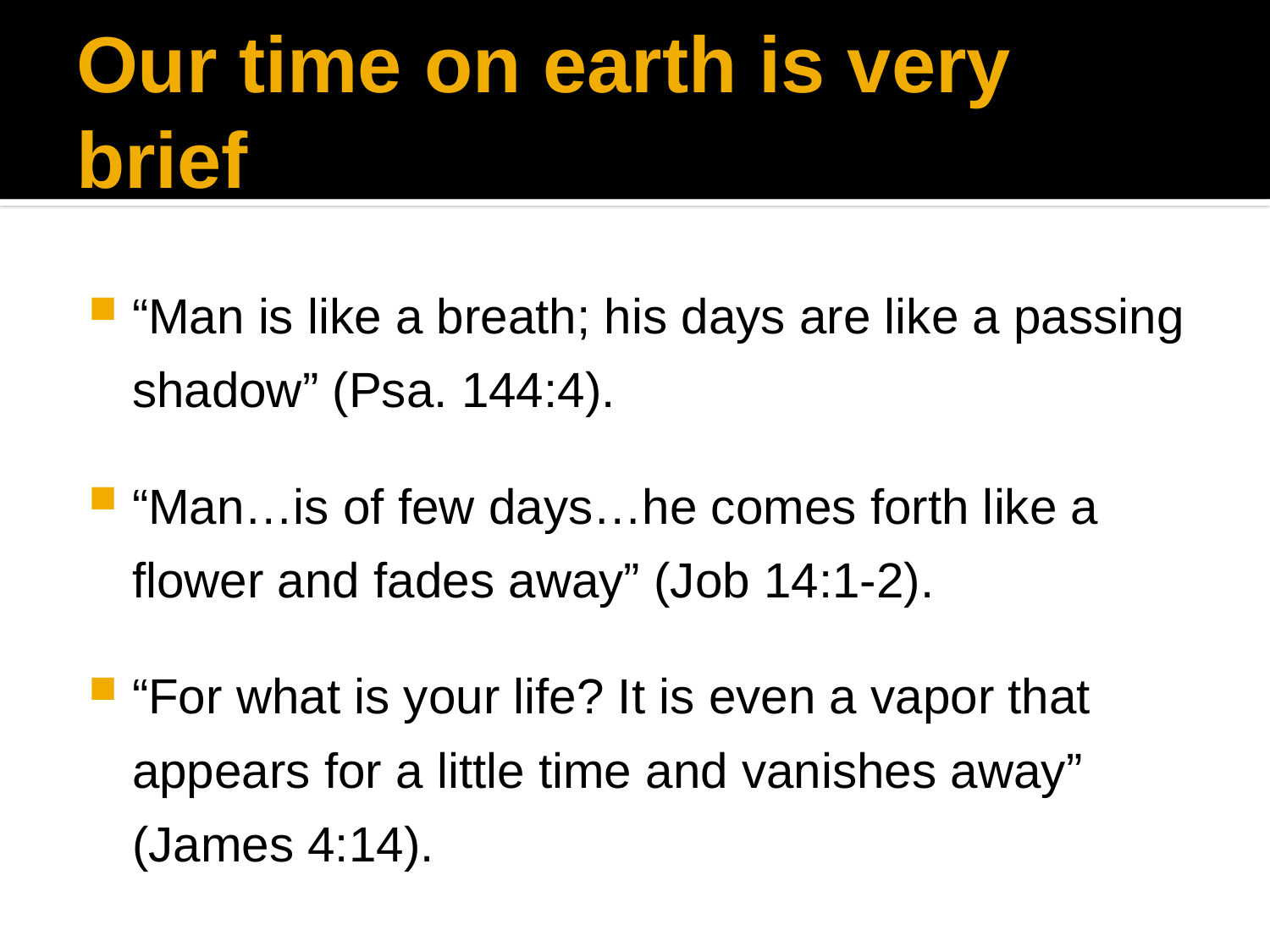

# Our time on earth is very brief
“Man is like a breath; his days are like a passing shadow” (Psa. 144:4).
“Man…is of few days…he comes forth like a flower and fades away” (Job 14:1-2).
“For what is your life? It is even a vapor that appears for a little time and vanishes away” (James 4:14).